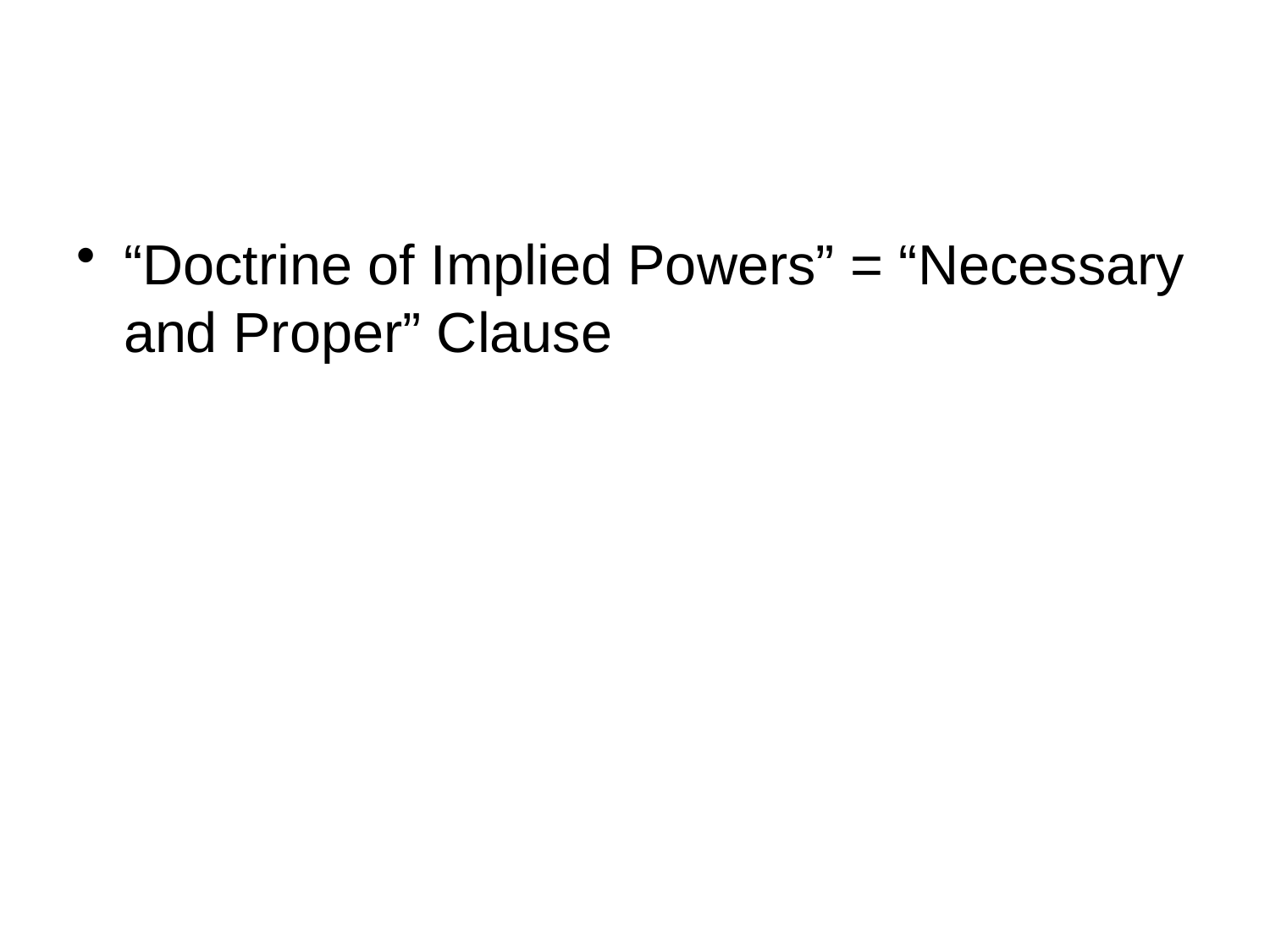

#
“Doctrine of Implied Powers” = “Necessary and Proper” Clause